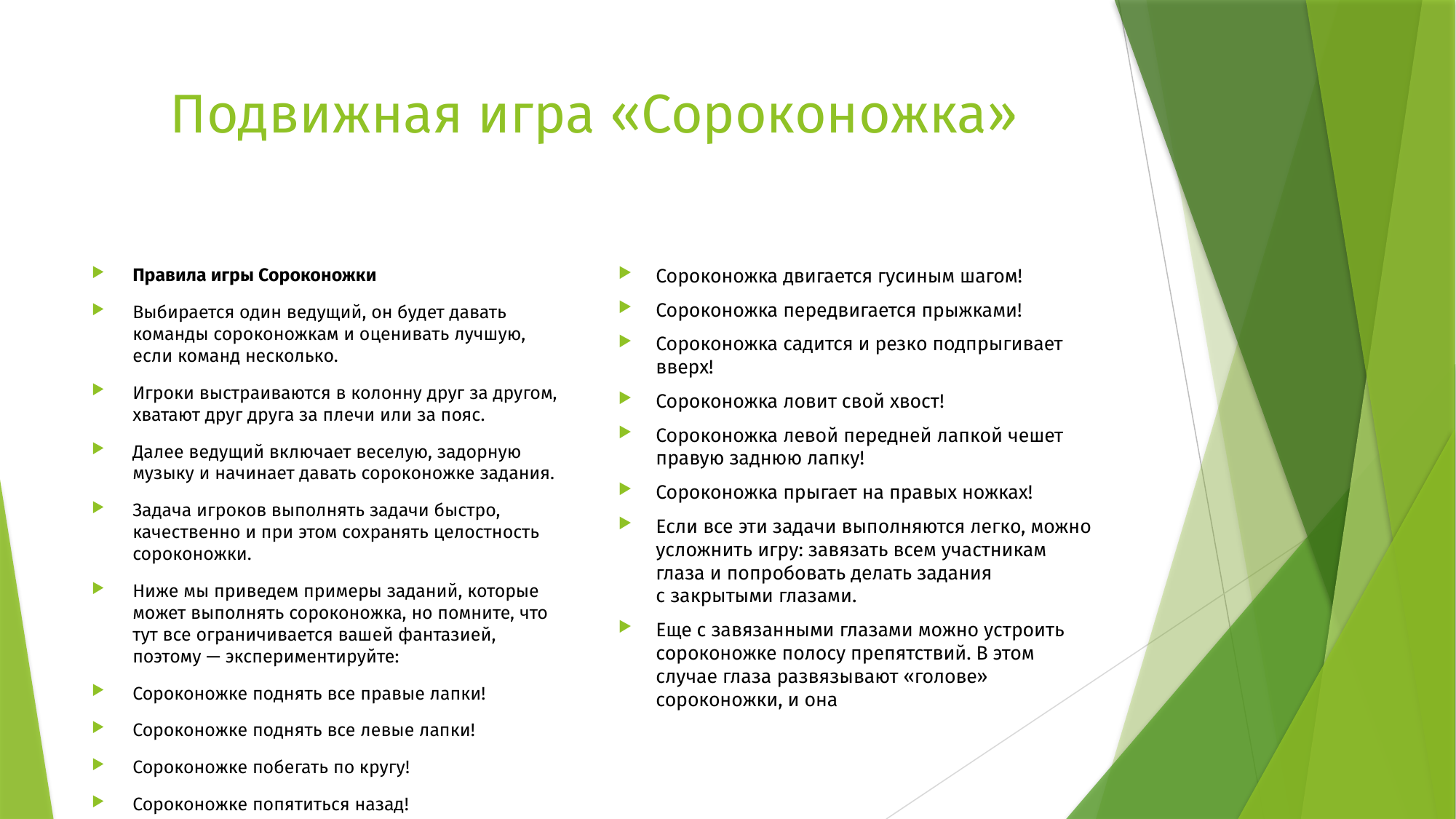

# Подвижная игра «Сороконожка»
Правила игры Сороконожки
Выбирается один ведущий, он будет давать команды сороконожкам и оценивать лучшую, если команд несколько.
Игроки выстраиваются в колонну друг за другом, хватают друг друга за плечи или за пояс.
Далее ведущий включает веселую, задорную музыку и начинает давать сороконожке задания.
Задача игроков выполнять задачи быстро, качественно и при этом сохранять целостность сороконожки.
Ниже мы приведем примеры заданий, которые может выполнять сороконожка, но помните, что тут все ограничивается вашей фантазией, поэтому — экспериментируйте:
Сороконожке поднять все правые лапки!
Сороконожке поднять все левые лапки!
Сороконожке побегать по кругу!
Сороконожке попятиться назад!

Сороконожка двигается гусиным шагом!
Сороконожка передвигается прыжками!
Сороконожка садится и резко подпрыгивает вверх!
Сороконожка ловит свой хвост!
Сороконожка левой передней лапкой чешет правую заднюю лапку!
Сороконожка прыгает на правых ножках!
Если все эти задачи выполняются легко, можно усложнить игру: завязать всем участникам глаза и попробовать делать задания с закрытыми глазами.
Еще с завязанными глазами можно устроить сороконожке полосу препятствий. В этом случае глаза развязывают «голове» сороконожки, и она